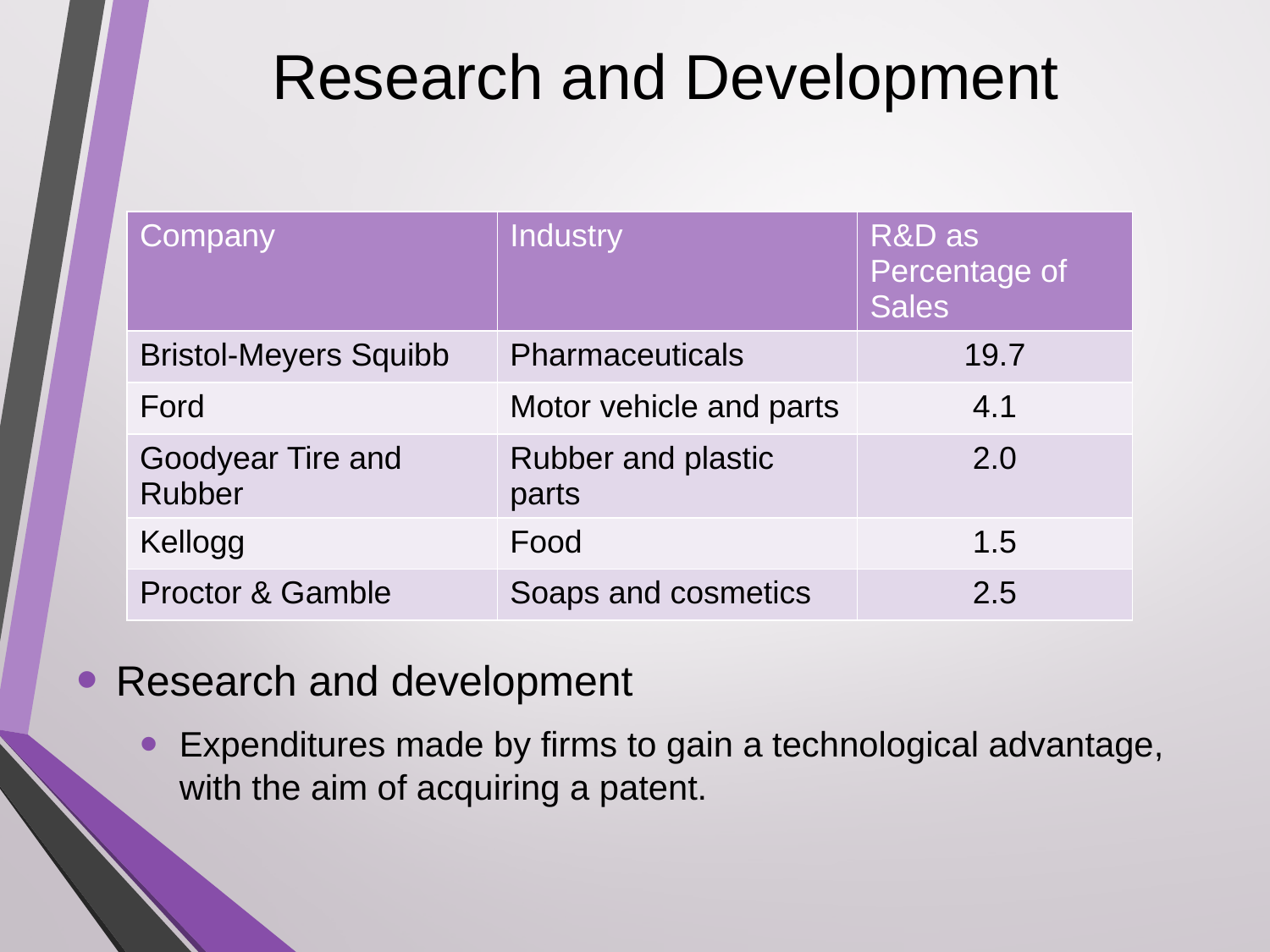

# Research and Development

Research and development
Expenditures made by firms to gain a technological advantage, with the aim of acquiring a patent.

| Company | Industry | R&D as Percentage of Sales |
| --- | --- | --- |
| Bristol-Meyers Squibb | Pharmaceuticals | 19.7 |
| Ford | Motor vehicle and parts | 4.1 |
| Goodyear Tire and Rubber | Rubber and plastic parts | 2.0 |
| Kellogg | Food | 1.5 |
| Proctor & Gamble | Soaps and cosmetics | 2.5 |